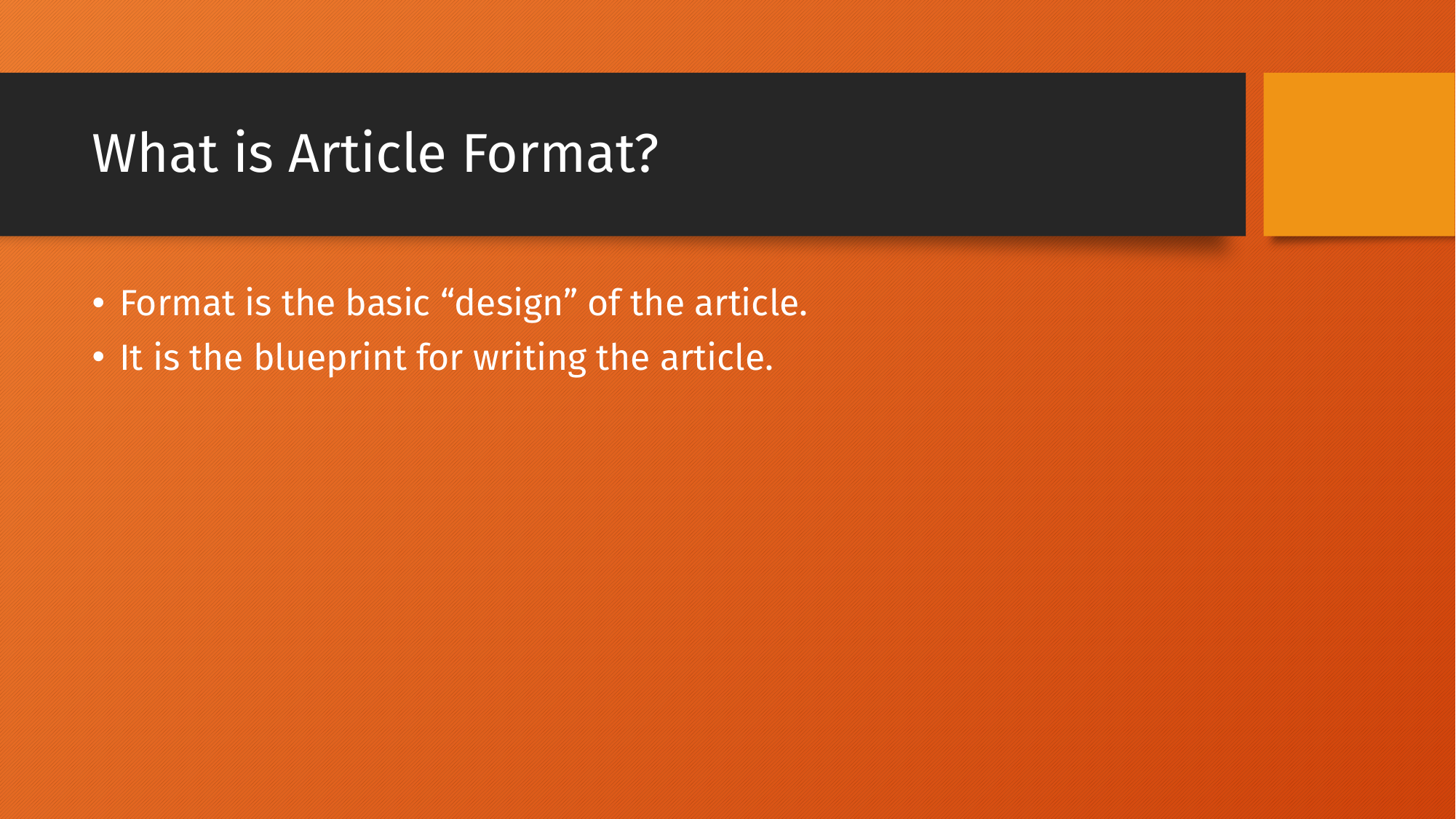

# What is Article Format?
Format is the basic “design” of the article.
It is the blueprint for writing the article.